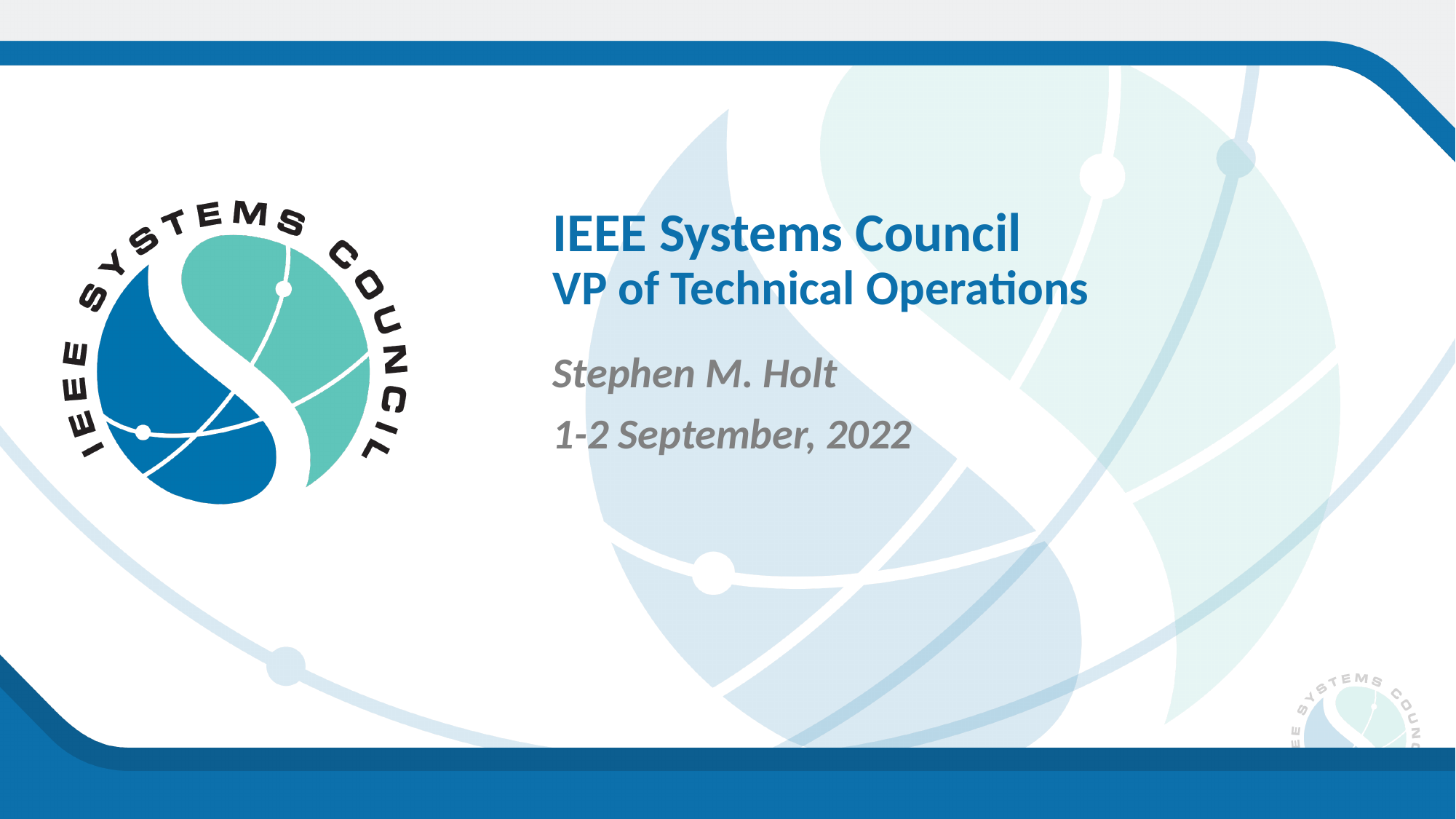

IEEE Systems Council
VP of Technical Operations
Stephen M. Holt
1-2 September, 2022